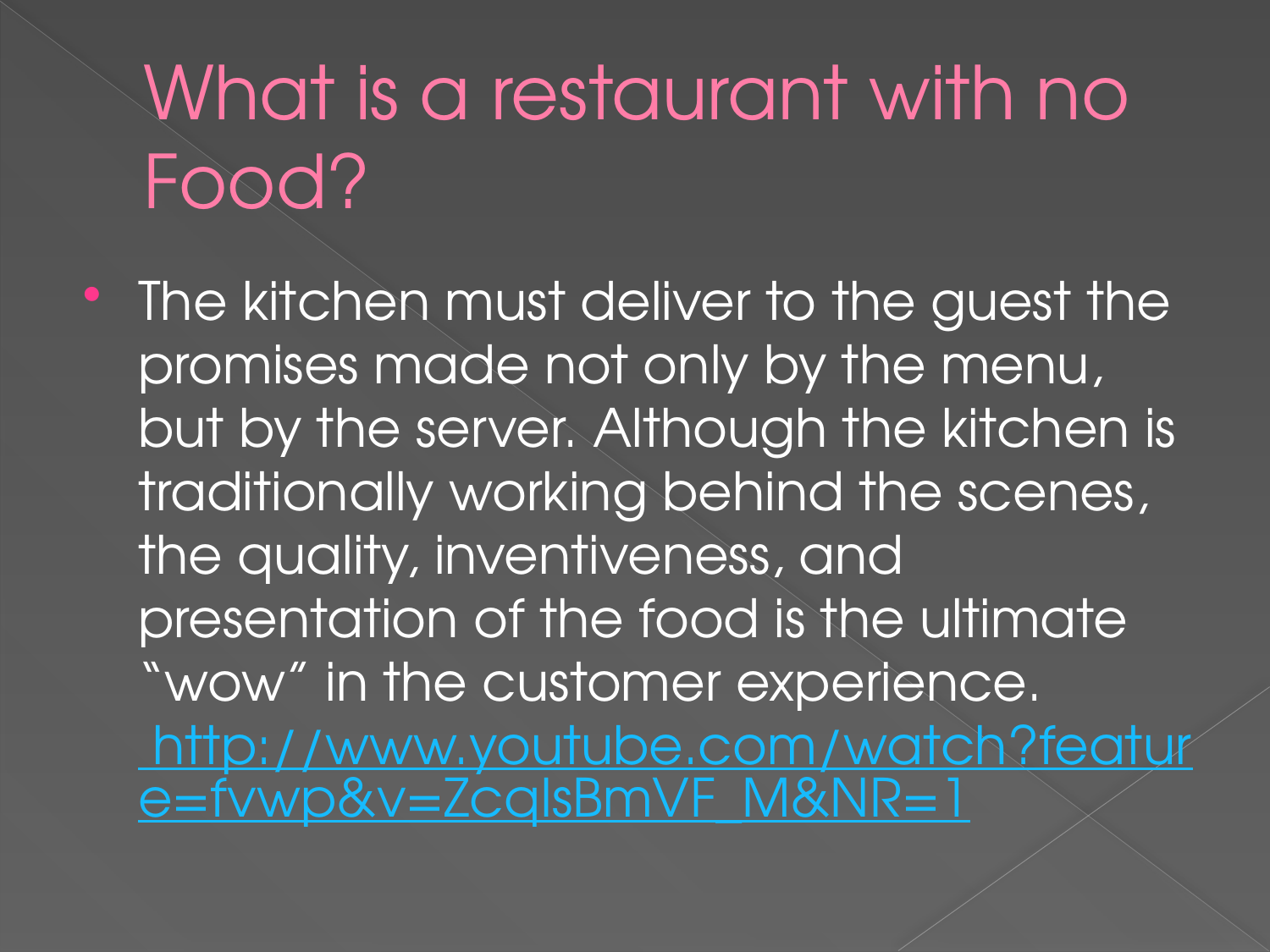

# What is a restaurant with no Food?
The kitchen must deliver to the guest the promises made not only by the menu, but by the server. Although the kitchen is traditionally working behind the scenes, the quality, inventiveness, and presentation of the food is the ultimate “wow” in the customer experience. http://www.youtube.com/watch?feature=fvwp&v=ZcqIsBmVF_M&NR=1